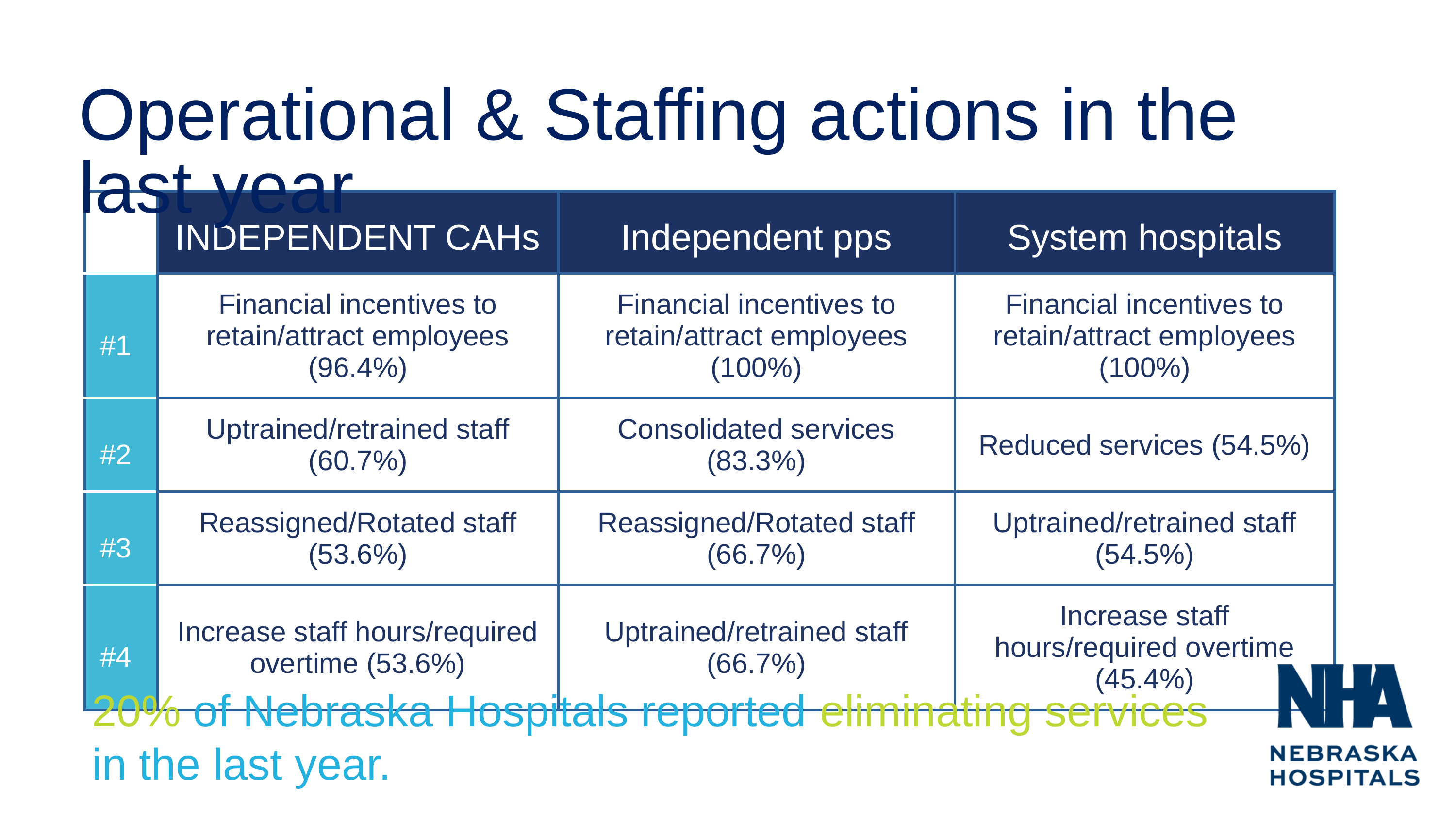

Operational & Staffing actions in the last year
|  | INDEPENDENT CAHs | Independent pps | System hospitals |
| --- | --- | --- | --- |
| #1 | Financial incentives to retain/attract employees (96.4%) | Financial incentives to retain/attract employees (100%) | Financial incentives to retain/attract employees (100%) |
| #2 | Uptrained/retrained staff (60.7%) | Consolidated services (83.3%) | Reduced services (54.5%) |
| #3 | Reassigned/Rotated staff (53.6%) | Reassigned/Rotated staff (66.7%) | Uptrained/retrained staff (54.5%) |
| #4 | Increase staff hours/required overtime (53.6%) | Uptrained/retrained staff (66.7%) | Increase staff hours/required overtime (45.4%) |

20% of Nebraska Hospitals reported eliminating services in the last year.